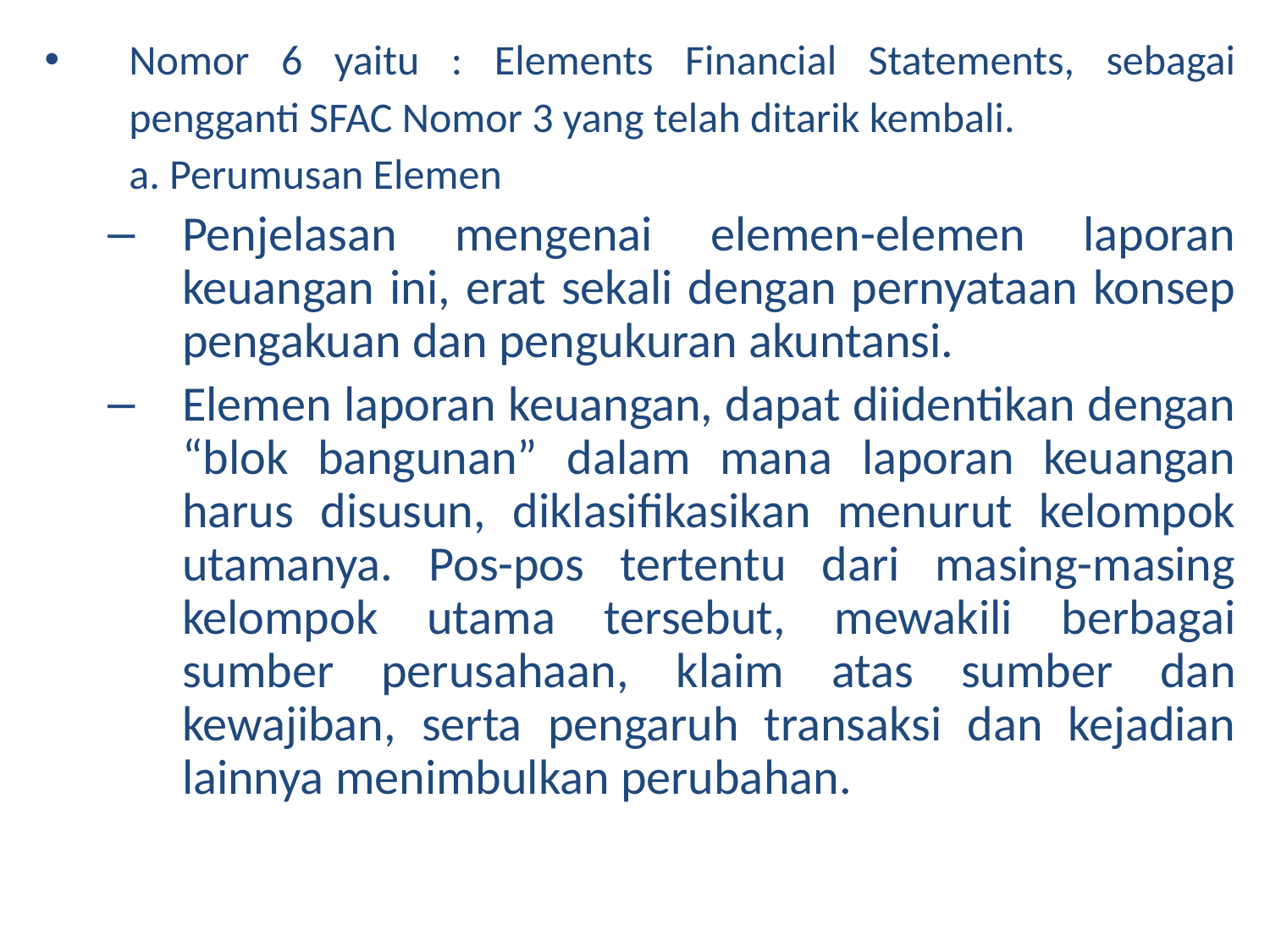

Nomor 6 yaitu : Elements Financial Statements, sebagai pengganti SFAC Nomor 3 yang telah ditarik kembali.
	a. Perumusan Elemen
Penjelasan mengenai elemen-elemen laporan keuangan ini, erat sekali dengan pernyataan konsep pengakuan dan pengukuran akuntansi.
Elemen laporan keuangan, dapat diidentikan dengan “blok bangunan” dalam mana laporan keuangan harus disusun, diklasifikasikan menurut kelompok utamanya. Pos-pos tertentu dari masing-masing kelompok utama tersebut, mewakili berbagai sumber perusahaan, klaim atas sumber dan kewajiban, serta pengaruh transaksi dan kejadian lainnya menimbulkan perubahan.